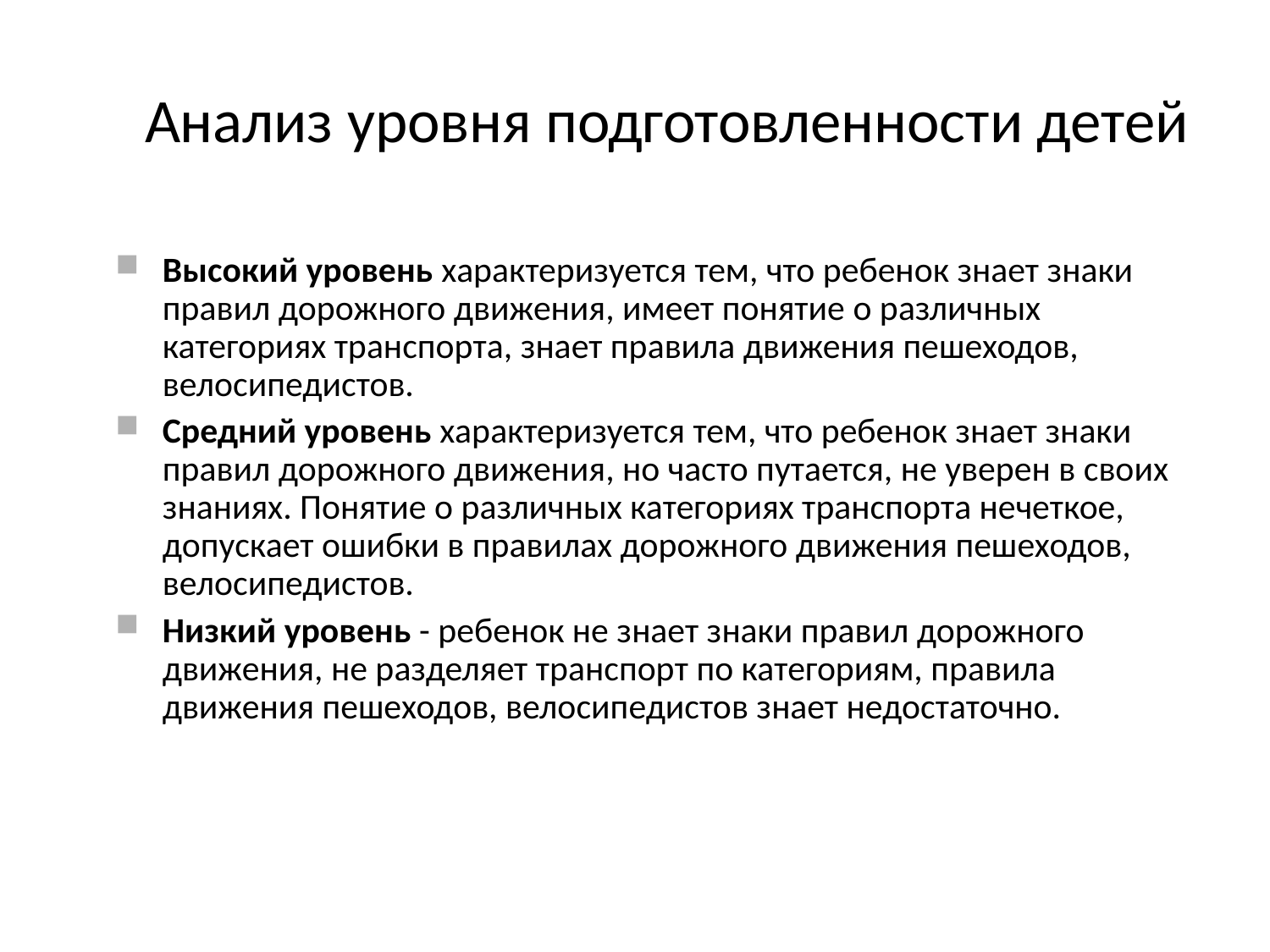

Анализ уровня подготовленности детей
Высокий уровень характеризуется тем, что ребенок знает знаки правил дорожного движения, имеет понятие о различных категориях транспорта, знает правила движения пешеходов, велосипедистов.
Средний уровень характеризуется тем, что ребенок знает знаки правил дорожного движения, но часто путается, не уверен в своих знаниях. Понятие о различных категориях транспорта нечеткое, допускает ошибки в правилах дорожного движения пешеходов, велосипедистов.
Низкий уровень - ребенок не знает знаки правил дорожного движения, не разделяет транспорт по категориям, правила движения пешеходов, велосипедистов знает недостаточно.